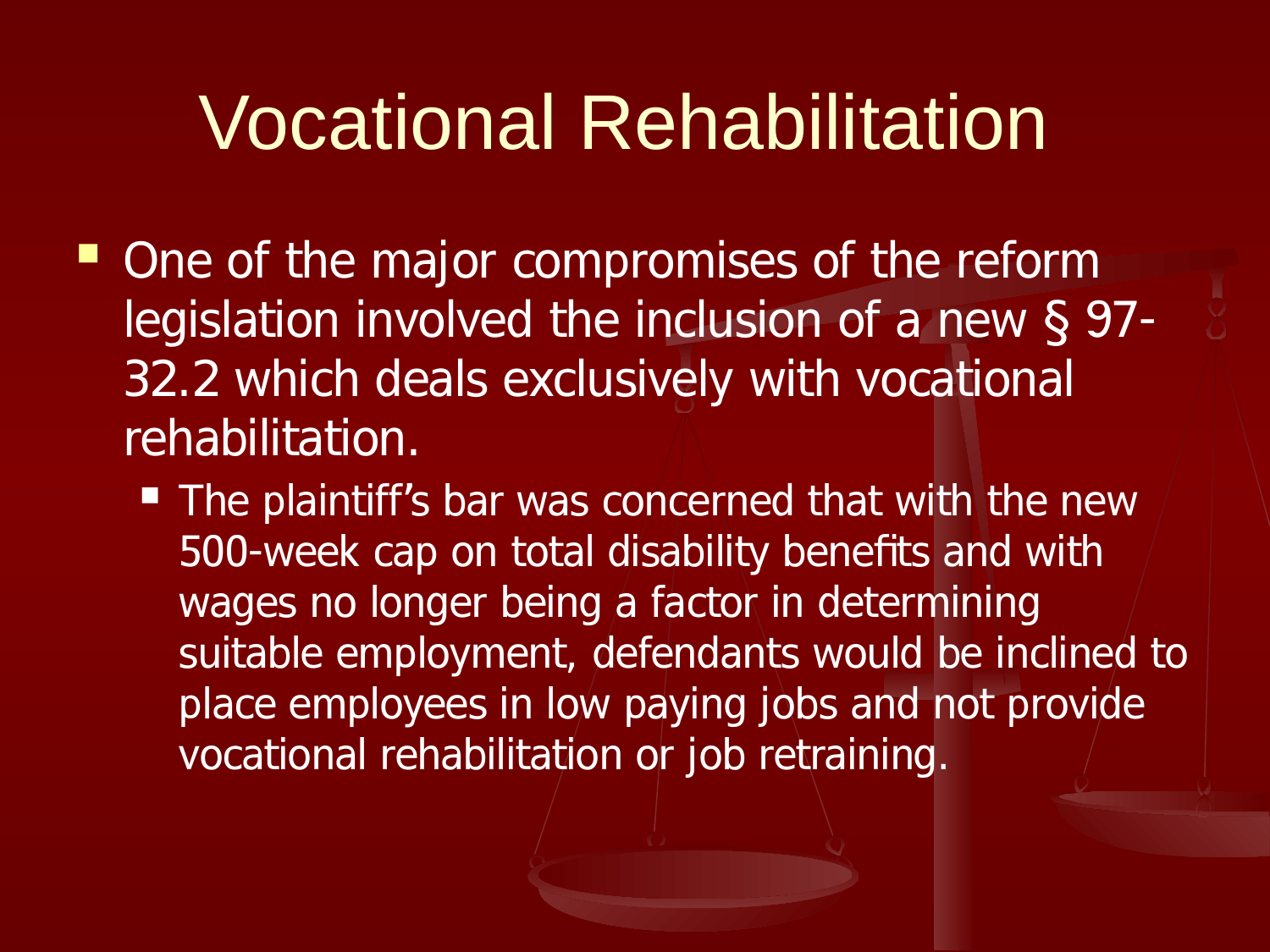

# Vocational Rehabilitation
One of the major compromises of the reform legislation involved the inclusion of a new § 97-32.2 which deals exclusively with vocational rehabilitation.
The plaintiff’s bar was concerned that with the new 500-week cap on total disability benefits and with wages no longer being a factor in determining suitable employment, defendants would be inclined to place employees in low paying jobs and not provide vocational rehabilitation or job retraining.